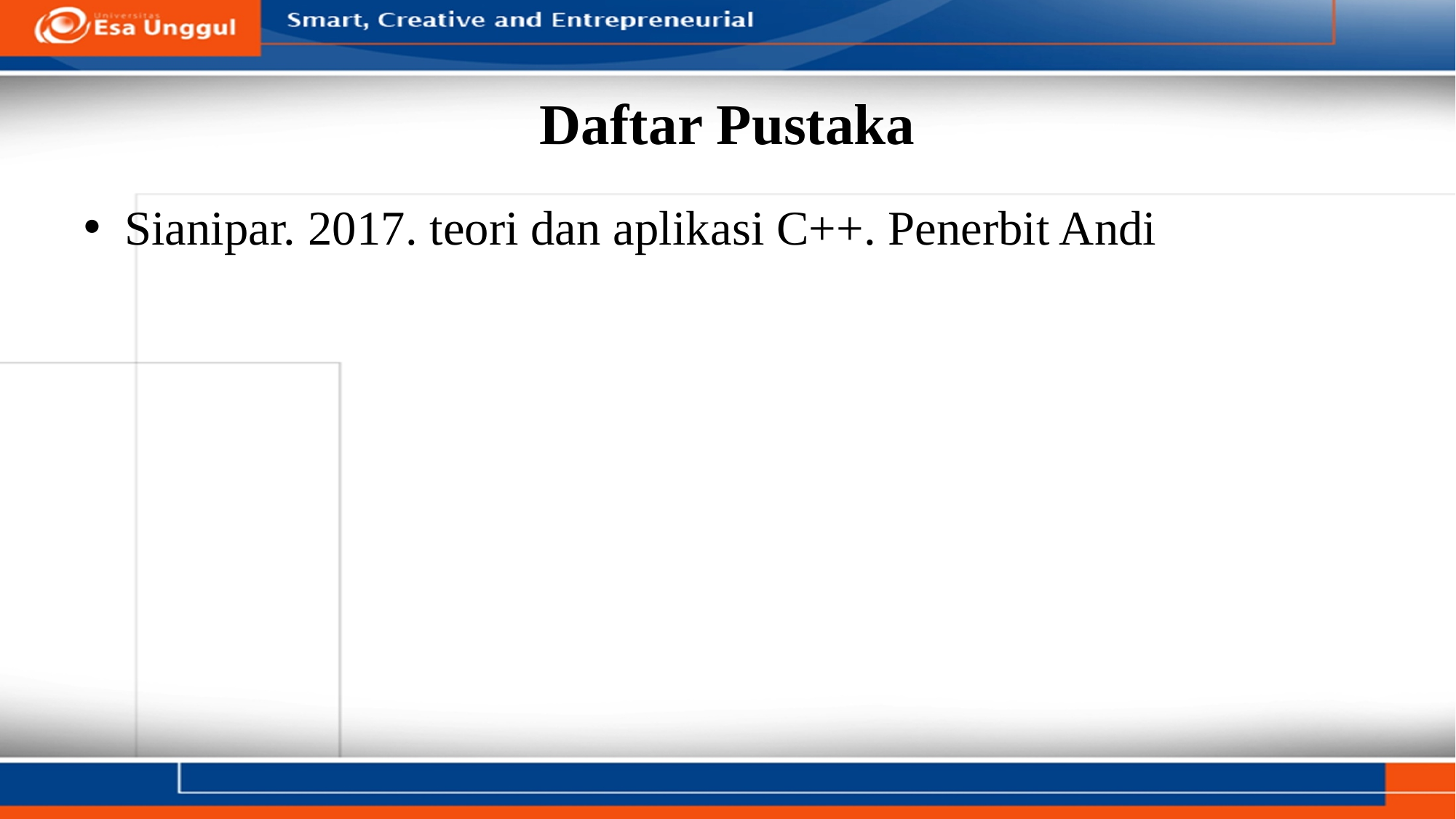

# Daftar Pustaka
Sianipar. 2017. teori dan aplikasi C++. Penerbit Andi